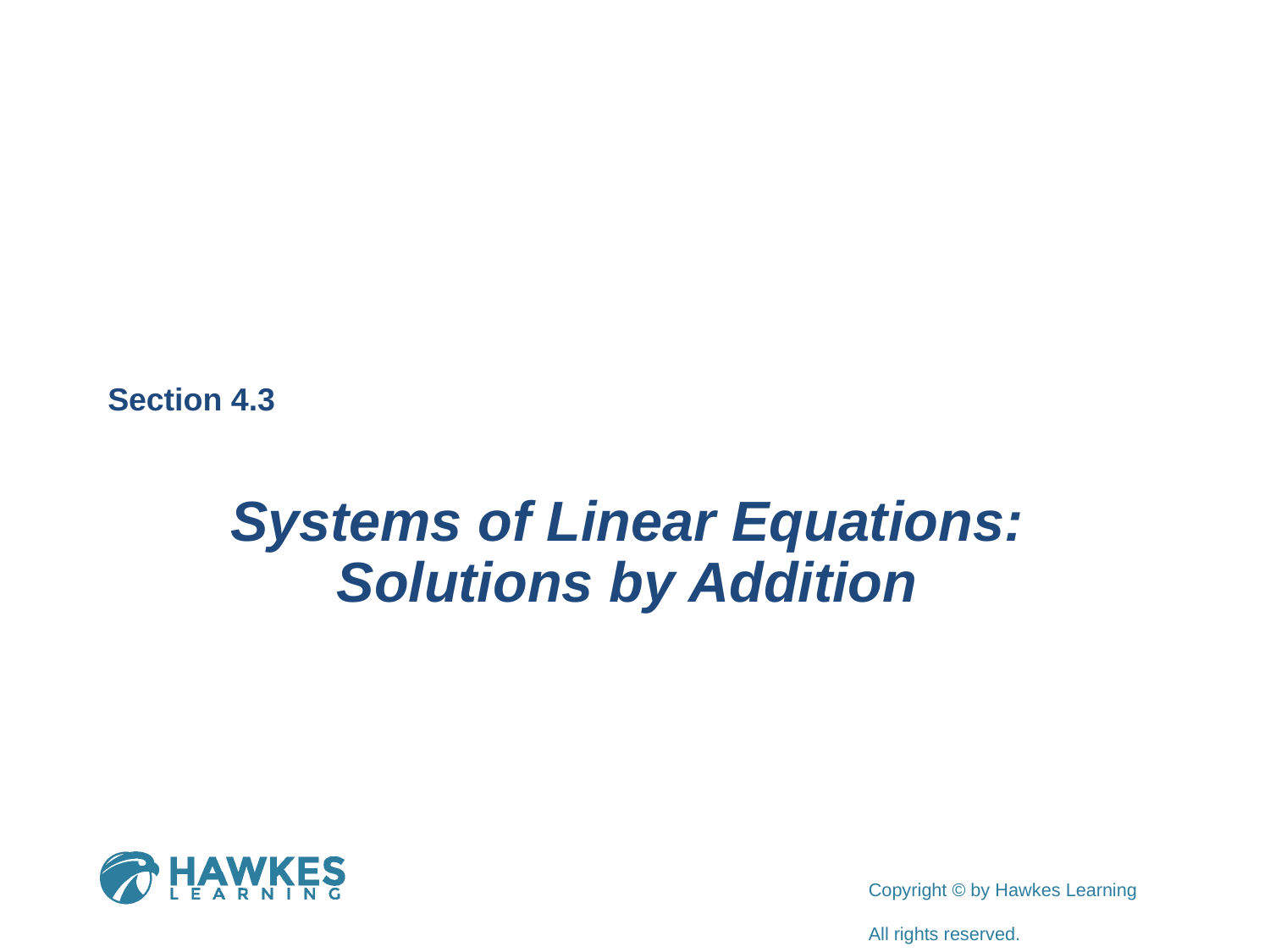

Section 4.3
Systems of Linear Equations:
Solutions by Addition